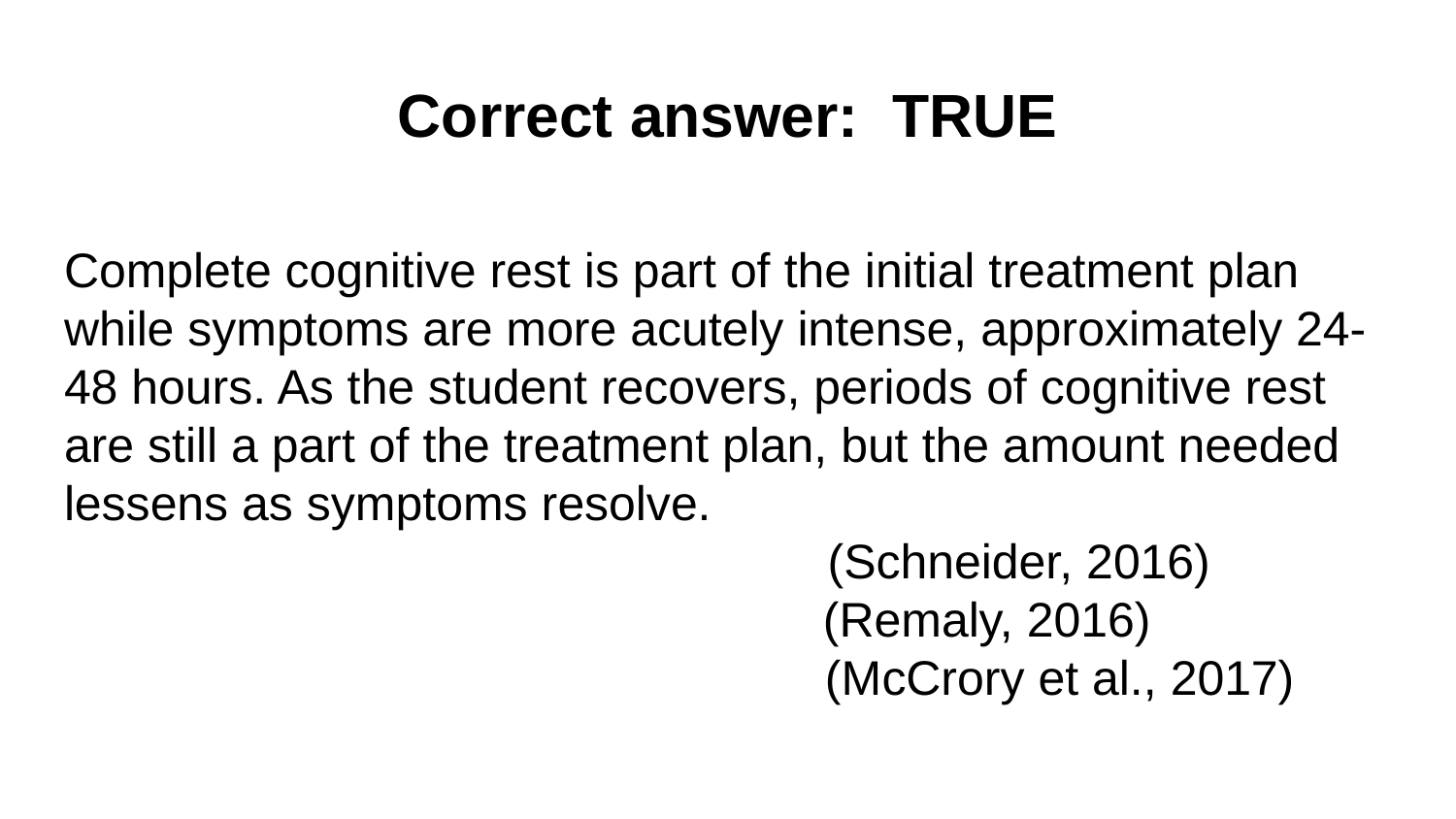

# Correct answer:  TRUE
Complete cognitive rest is part of the initial treatment plan while symptoms are more acutely intense, approximately 24-48 hours. As the student recovers, periods of cognitive rest are still a part of the treatment plan, but the amount needed lessens as symptoms resolve.
				(Schneider, 2016)
			      (Remaly, 2016)
     				      (McCrory et al., 2017)